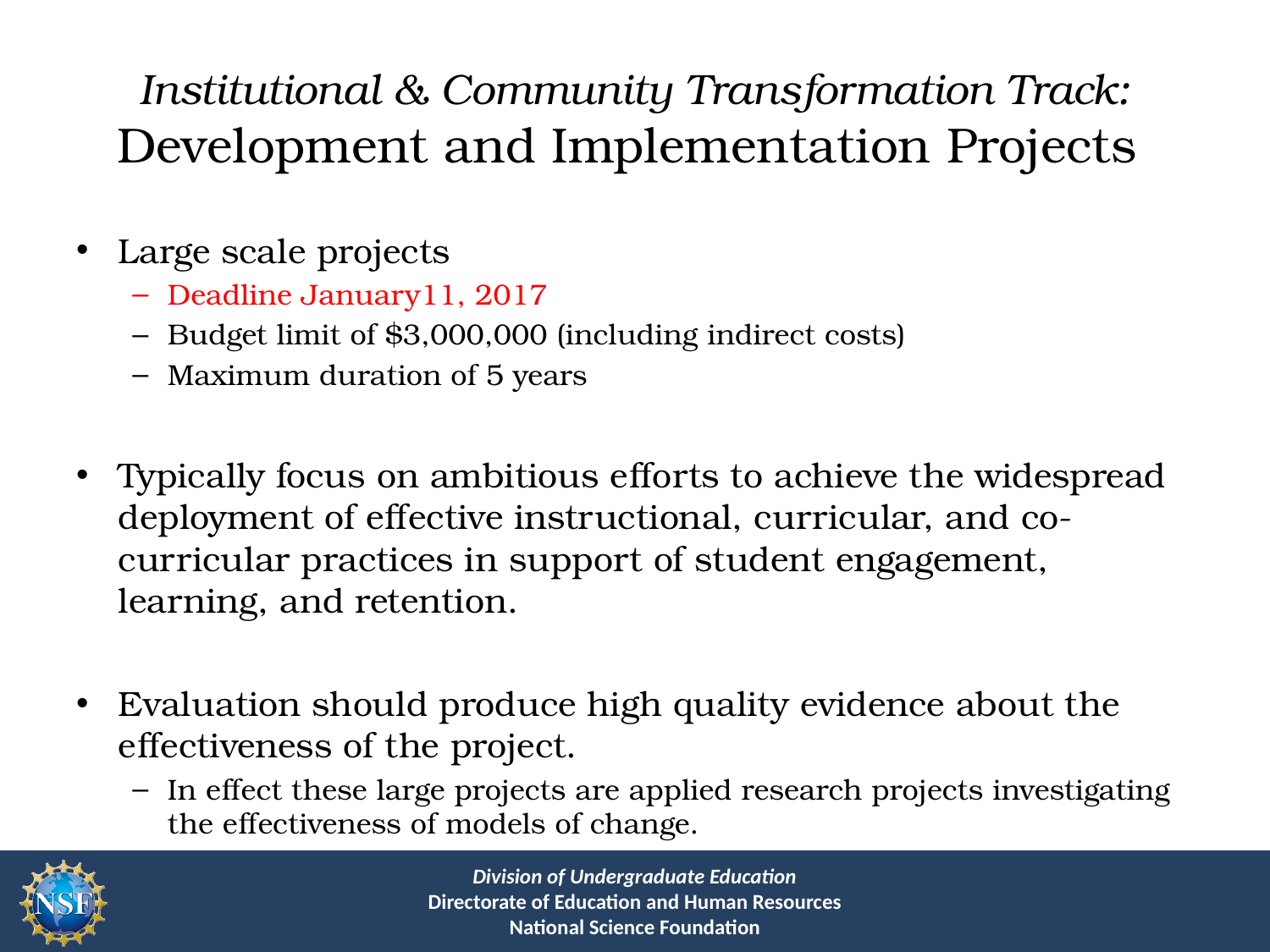

# Institutional & Community Transformation Track: Development and Implementation Projects
Large scale projects
Deadline January11, 2017
Budget limit of $3,000,000 (including indirect costs)
Maximum duration of 5 years

Typically focus on ambitious efforts to achieve the widespread deployment of effective instructional, curricular, and co-curricular practices in support of student engagement, learning, and retention.

Evaluation should produce high quality evidence about the effectiveness of the project.
In effect these large projects are applied research projects investigating the effectiveness of models of change.